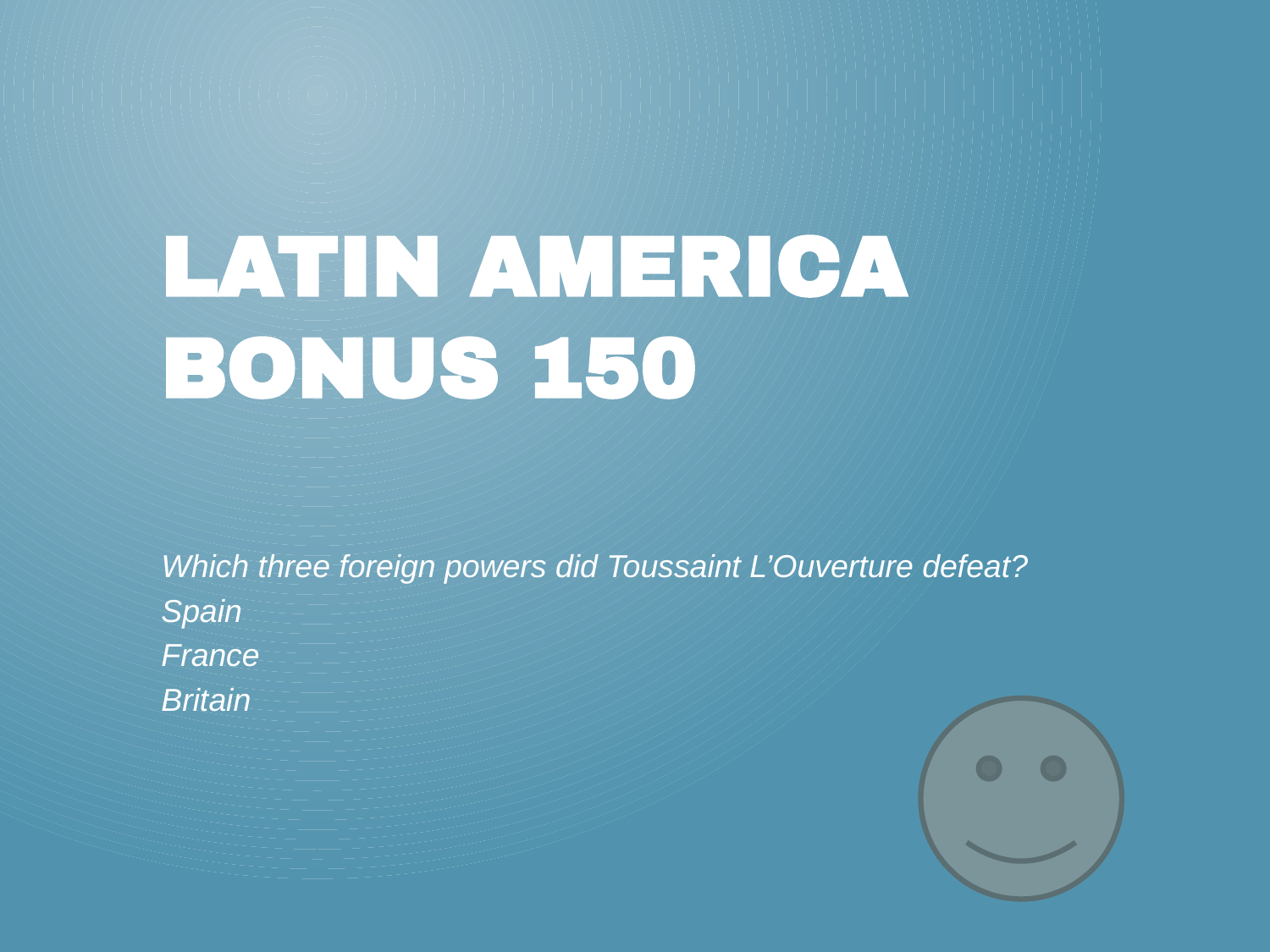

# Latin America Bonus 150
Which three foreign powers did Toussaint L’Ouverture defeat?
Spain
France
Britain